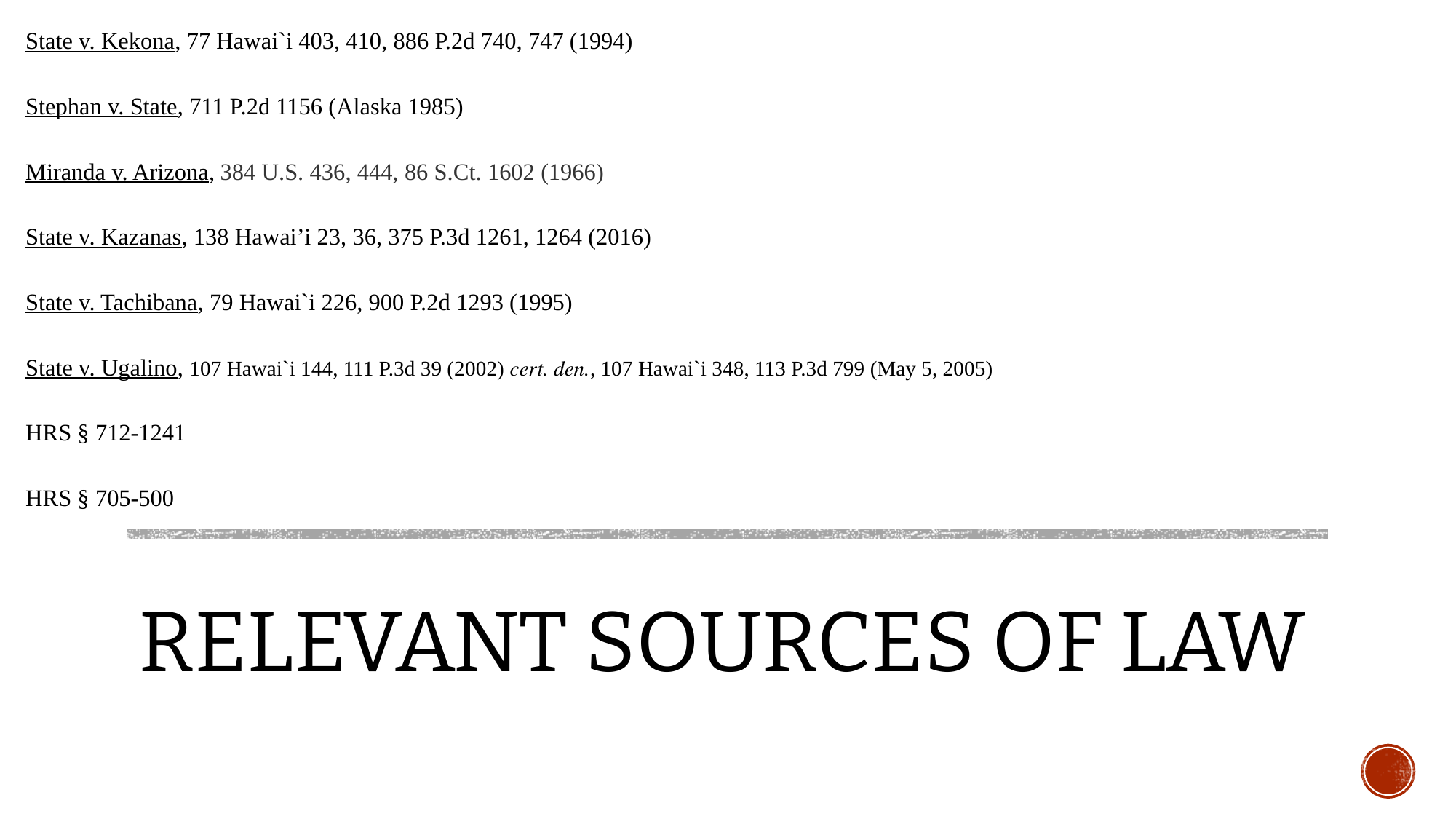

State v. Kekona, 77 Hawai`i 403, 410, 886 P.2d 740, 747 (1994)

Stephan v. State, 711 P.2d 1156 (Alaska 1985)

Miranda v. Arizona, 384 U.S. 436, 444, 86 S.Ct. 1602 (1966)

State v. Kazanas, 138 Hawai’i 23, 36, 375 P.3d 1261, 1264 (2016)

State v. Tachibana, 79 Hawai`i 226, 900 P.2d 1293 (1995)

State v. Ugalino, 107 Hawai`i 144, 111 P.3d 39 (2002) cert. den., 107 Hawai`i 348, 113 P.3d 799 (May 5, 2005)

HRS § 712-1241

HRS § 705-500

# RELEVANT SOURCES OF LAW